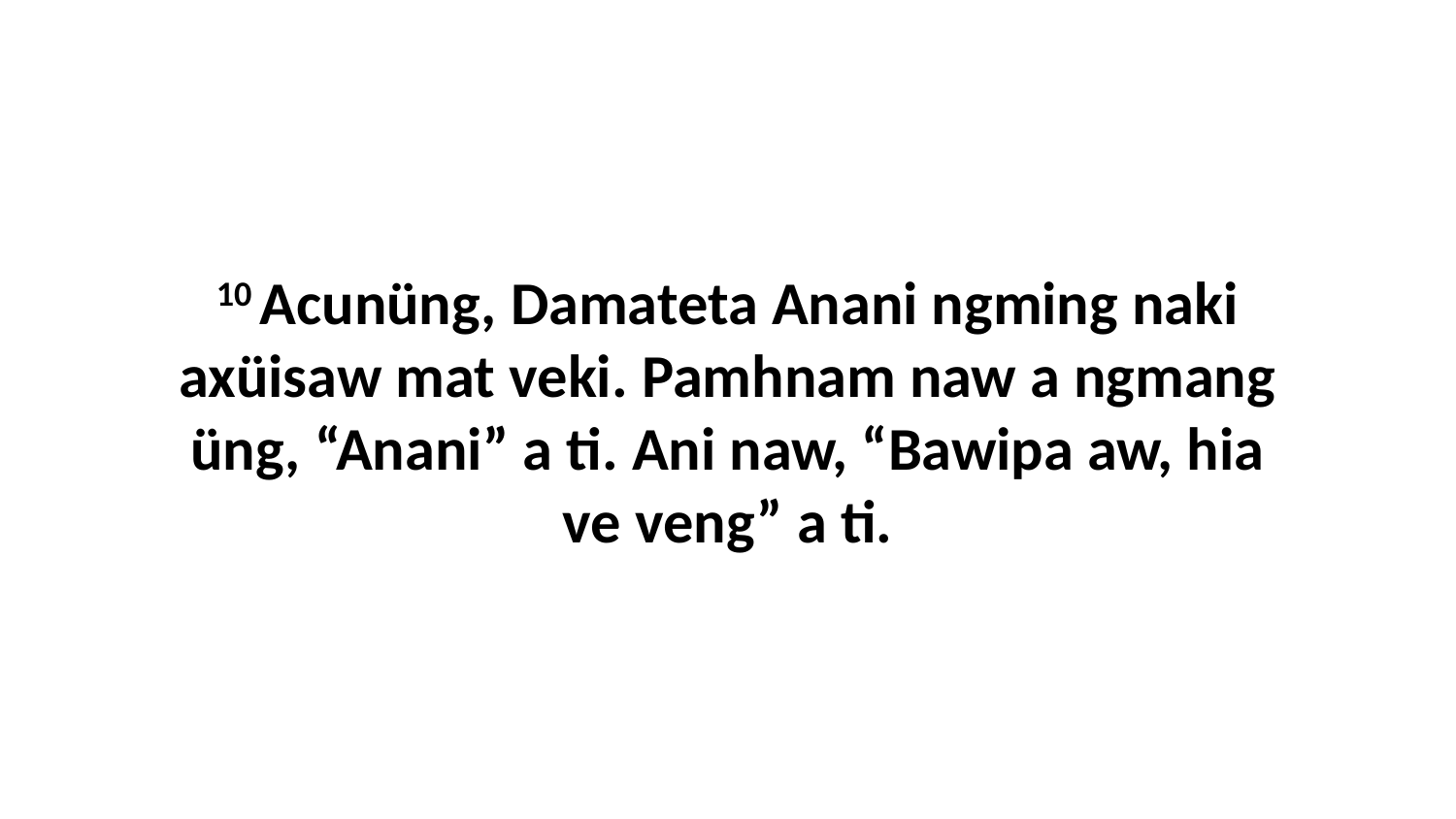

10 Acunüng, Damateta Anani ngming naki axüisaw mat veki. Pamhnam naw a ngmang üng, “Anani” a ti. Ani naw, “Bawipa aw, hia ve veng” a ti.